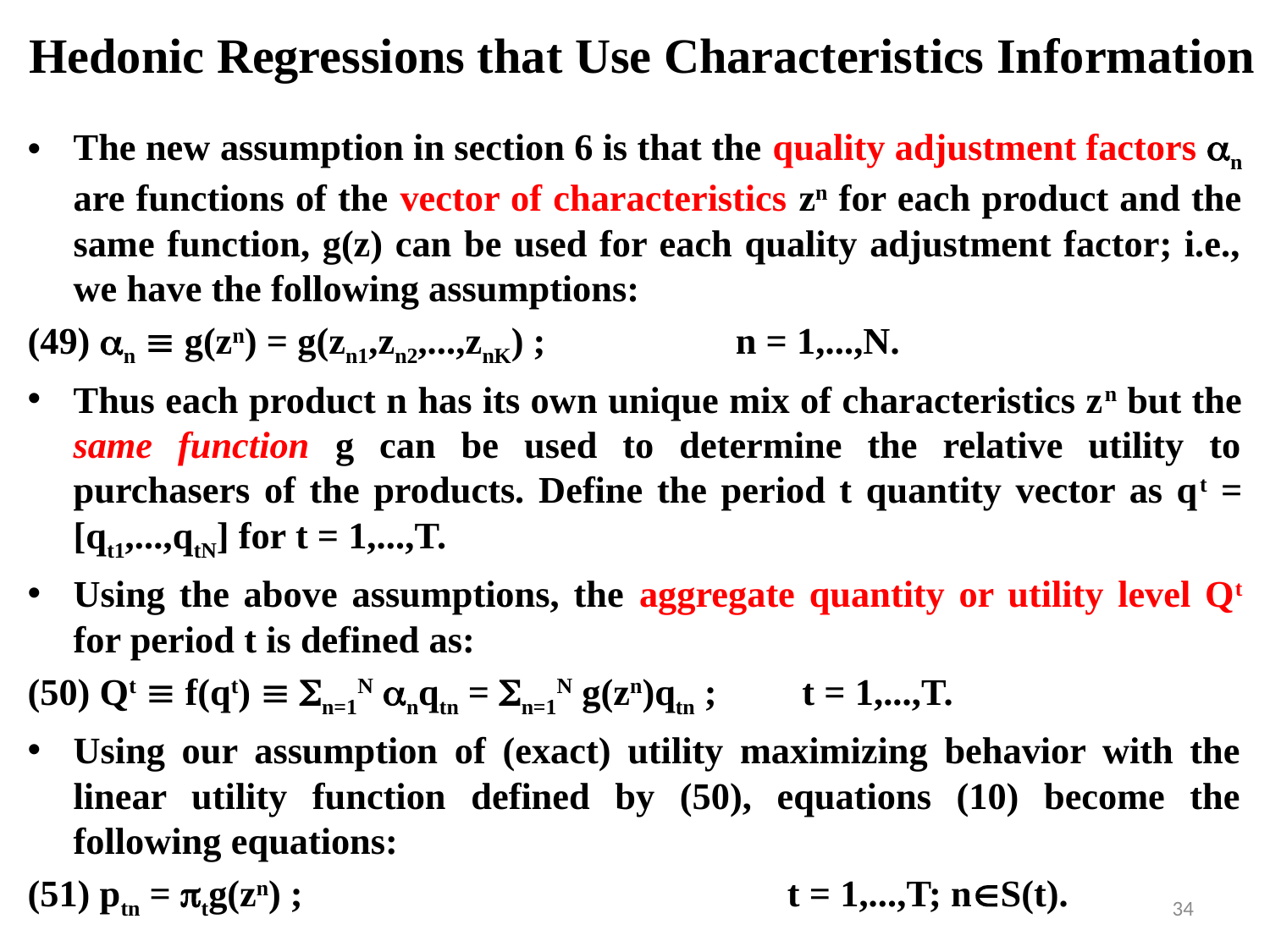

# Hedonic Regressions that Use Characteristics Information
The new assumption in section 6 is that the quality adjustment factors αn are functions of the vector of characteristics zn for each product and the same function, g(z) can be used for each quality adjustment factor; i.e., we have the following assumptions:
(49) αn ≡ g(zn) = g(zn1,zn2,...,znK) ;                    n = 1,...,N.
Thus each product n has its own unique mix of characteristics zn but the same function g can be used to determine the relative utility to purchasers of the products. Define the period t quantity vector as qt = [qt1,...,qtN] for t = 1,...,T.
Using the above assumptions, the aggregate quantity or utility level Qt for period t is defined as:
(50) Qt ≡ f(qt) ≡ Σn=1N αnqtn = Σn=1N g(zn)qtn ;         t = 1,...,T.
Using our assumption of (exact) utility maximizing behavior with the linear utility function defined by (50), equations (10) become the following equations:
(51) ptn = πtg(zn) ;                                                   t = 1,...,T; n∈S(t).

34